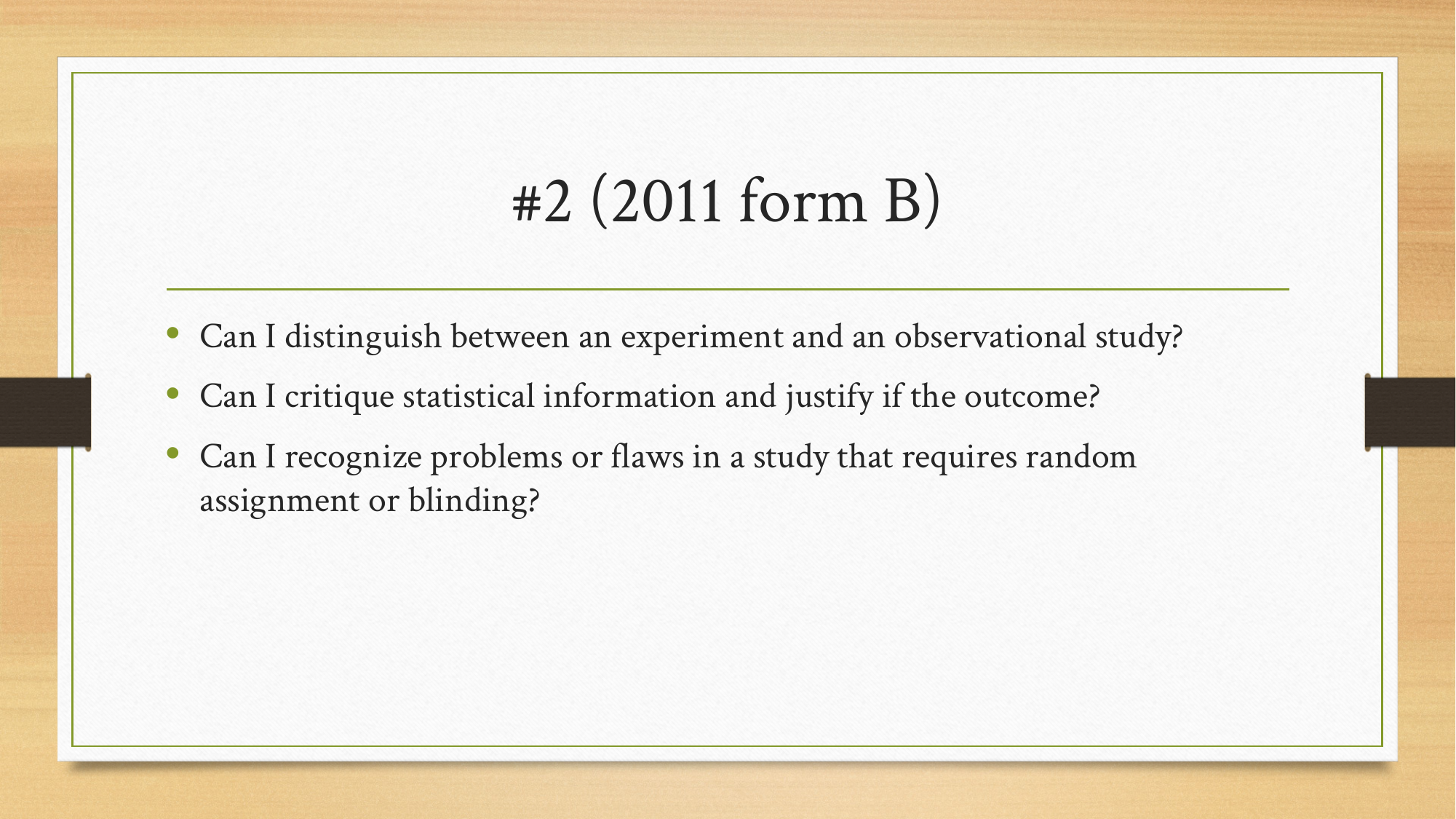

# #2 (2011 form B)
Can I distinguish between an experiment and an observational study?
Can I critique statistical information and justify if the outcome?
Can I recognize problems or flaws in a study that requires random assignment or blinding?